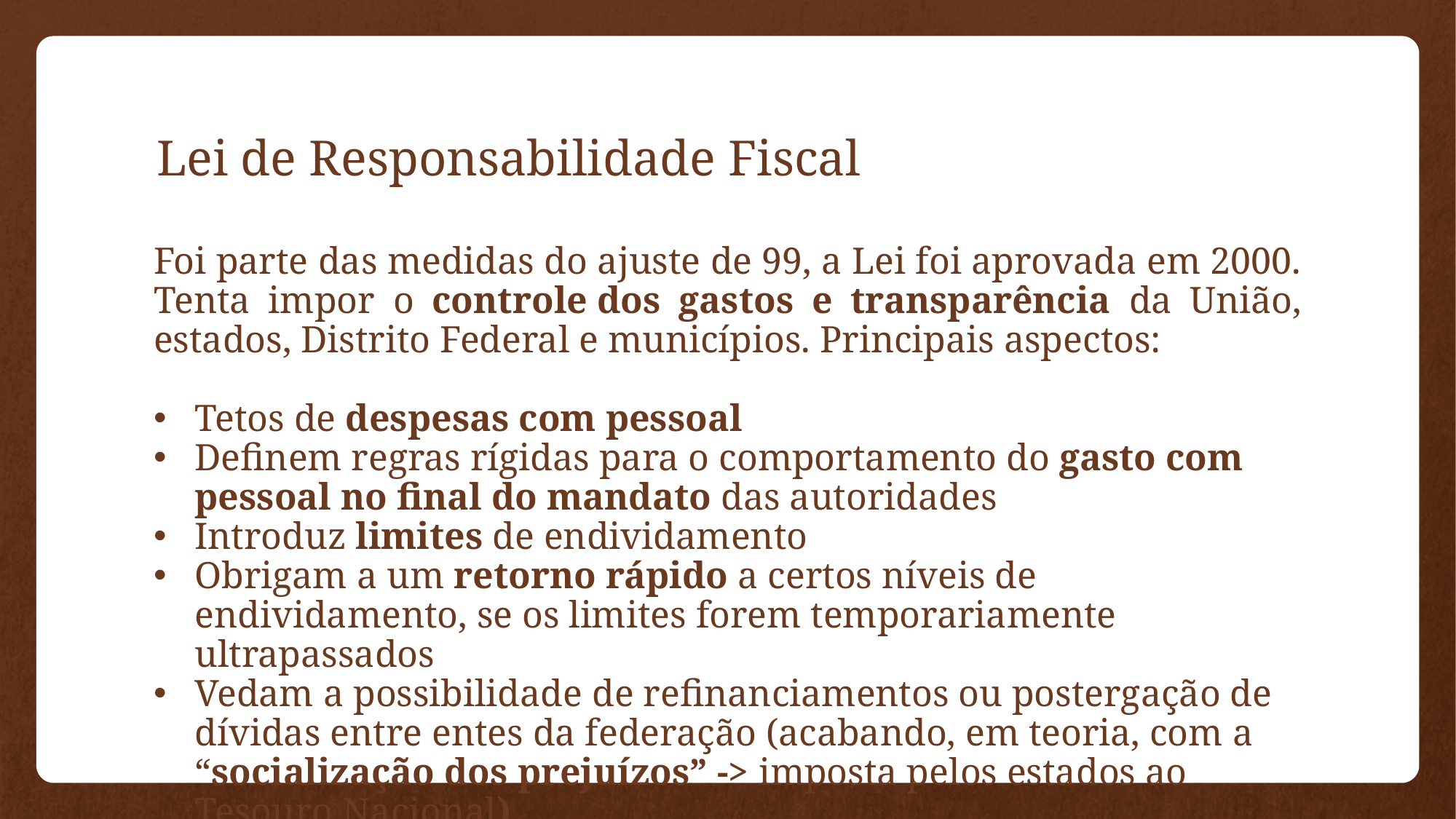

# Lei de Responsabilidade Fiscal
Foi parte das medidas do ajuste de 99, a Lei foi aprovada em 2000. Tenta impor o controle dos gastos e transparência da União, estados, Distrito Federal e municípios. Principais aspectos:

Tetos de despesas com pessoal
Definem regras rígidas para o comportamento do gasto com pessoal no final do mandato das autoridades
Introduz limites de endividamento
Obrigam a um retorno rápido a certos níveis de endividamento, se os limites forem temporariamente ultrapassados
Vedam a possibilidade de refinanciamentos ou postergação de dívidas entre entes da federação (acabando, em teoria, com a “socialização dos prejuízos” -> imposta pelos estados ao Tesouro Nacional)